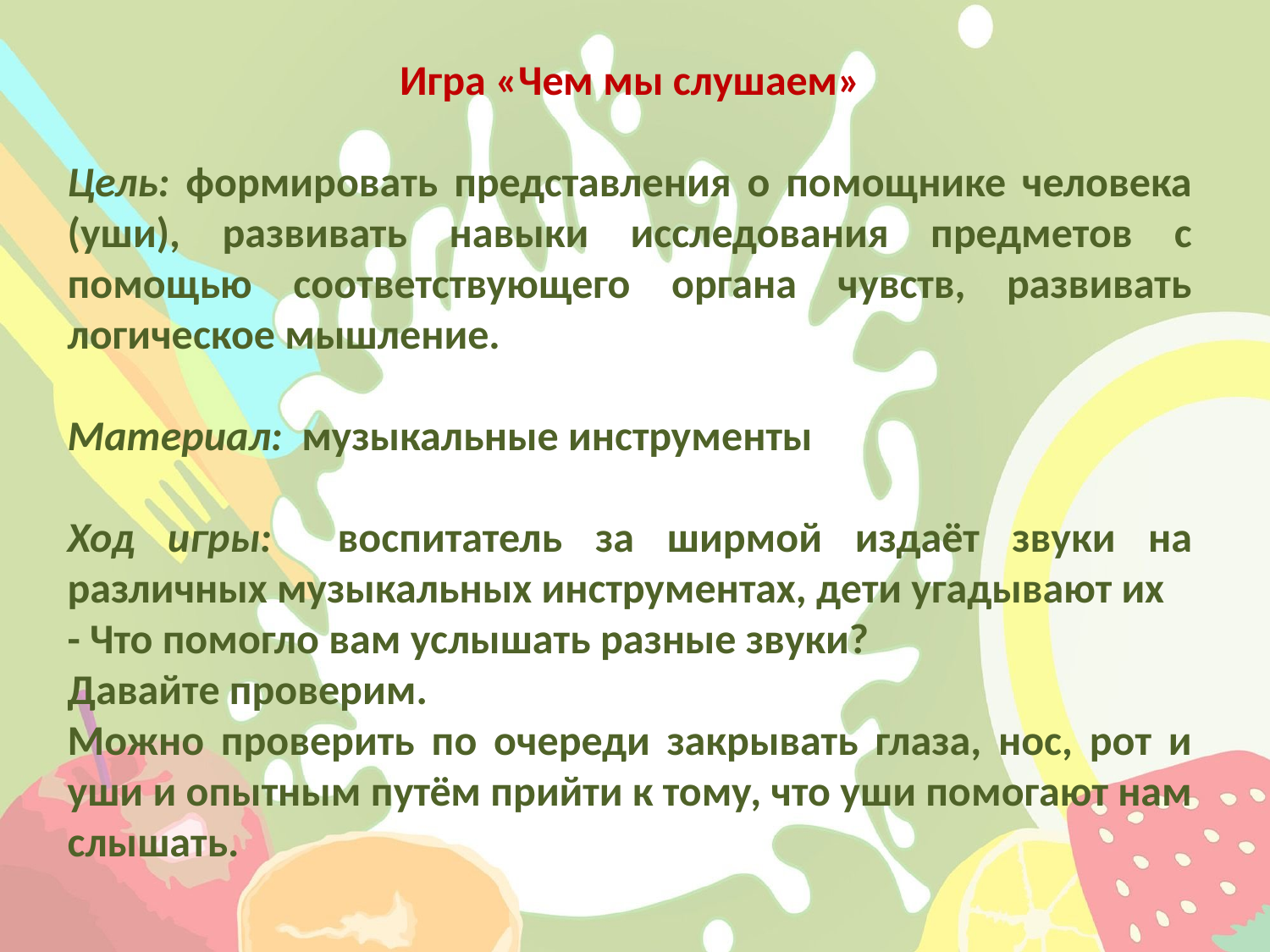

Игра «Чем мы слушаем»

Цель: формировать представления о помощнике человека (уши), развивать навыки исследования предметов с помощью соответствующего органа чувств, развивать логическое мышление.

Материал:  музыкальные инструменты

Ход игры:  воспитатель за ширмой издаёт звуки на различных музыкальных инструментах, дети угадывают их
- Что помогло вам услышать разные звуки?
Давайте проверим.
Можно проверить по очереди закрывать глаза, нос, рот и уши и опытным путём прийти к тому, что уши помогают нам слышать.